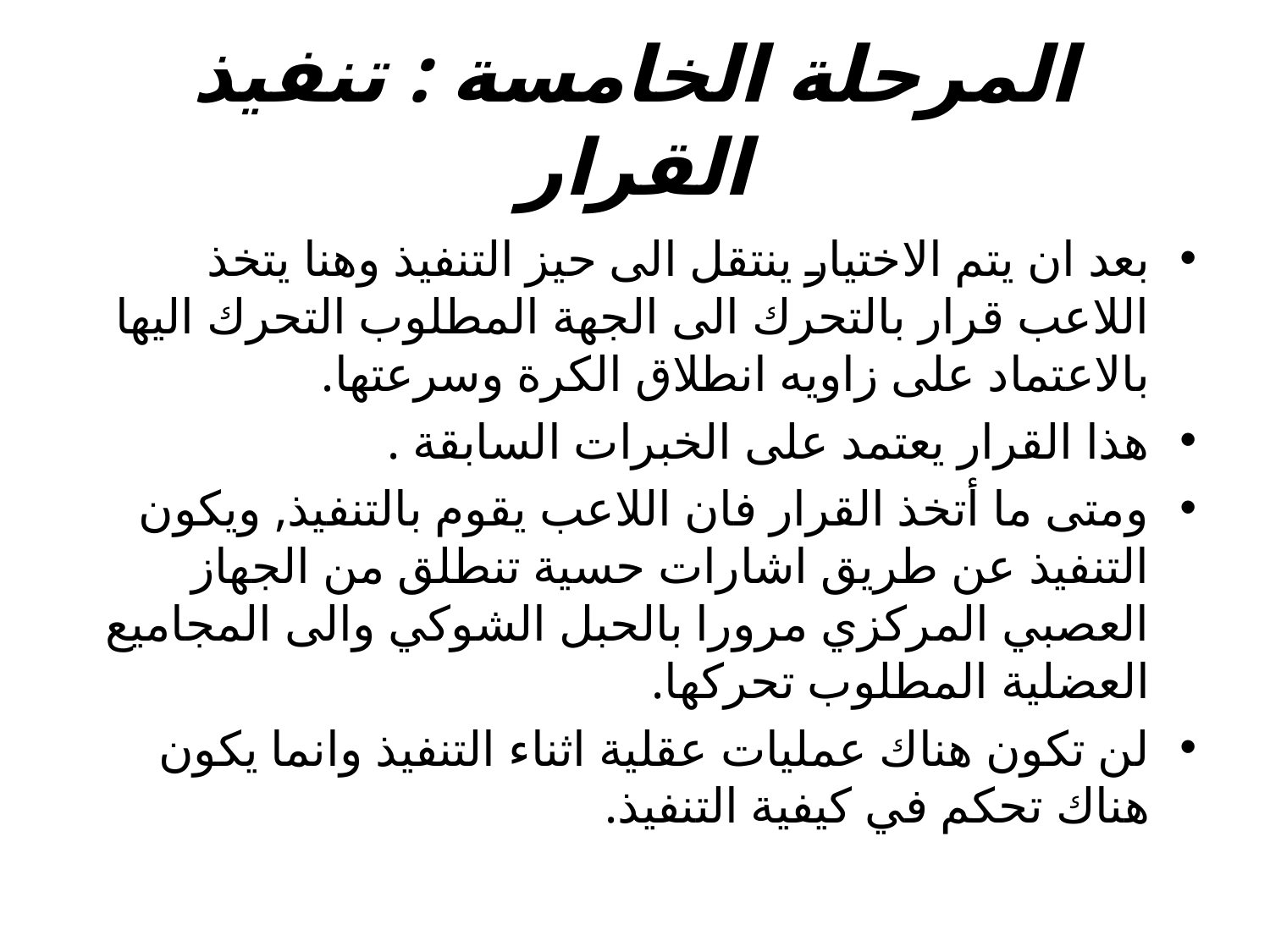

# المرحلة الخامسة : تنفيذ القرار
بعد ان يتم الاختيار ينتقل الى حيز التنفيذ وهنا يتخذ اللاعب قرار بالتحرك الى الجهة المطلوب التحرك اليها بالاعتماد على زاويه انطلاق الكرة وسرعتها.
هذا القرار يعتمد على الخبرات السابقة .
ومتى ما أتخذ القرار فان اللاعب يقوم بالتنفيذ, ويكون التنفيذ عن طريق اشارات حسية تنطلق من الجهاز العصبي المركزي مرورا بالحبل الشوكي والى المجاميع العضلية المطلوب تحركها.
لن تكون هناك عمليات عقلية اثناء التنفيذ وانما يكون هناك تحكم في كيفية التنفيذ.